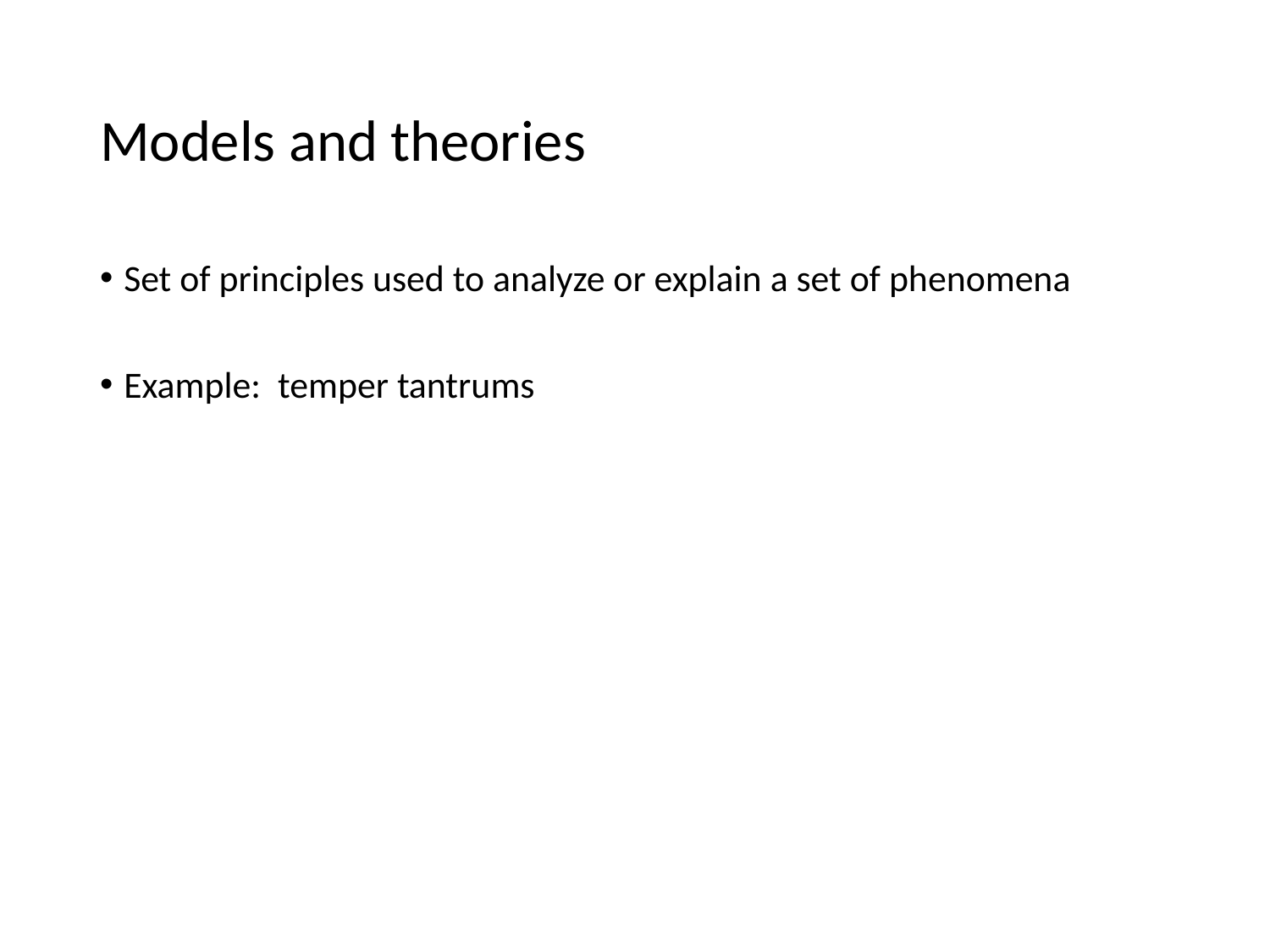

# Models and theories
Set of principles used to analyze or explain a set of phenomena

Example:  temper tantrums